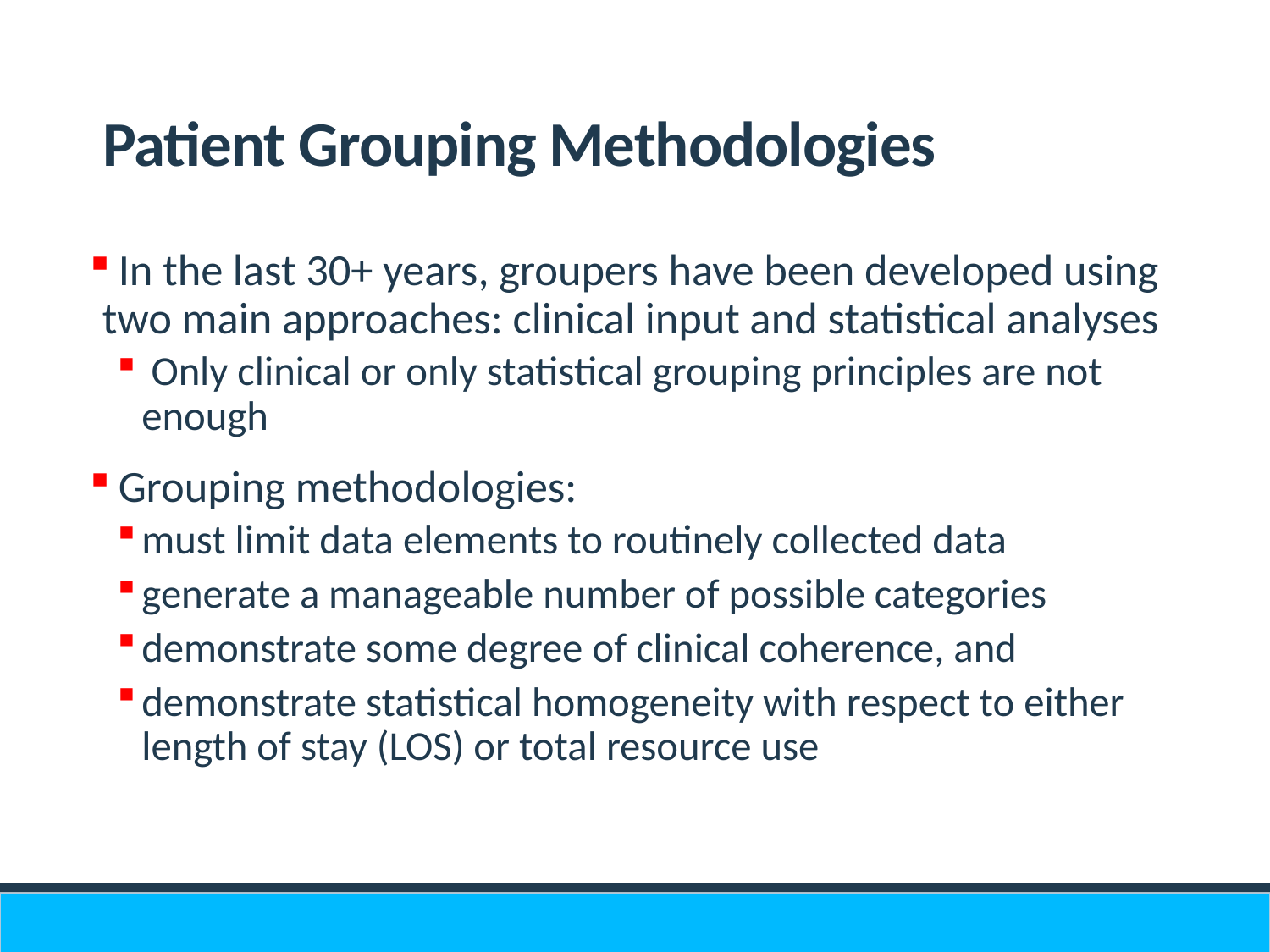

# Patient Grouping Methodologies
 In the last 30+ years, groupers have been developed using two main approaches: clinical input and statistical analyses
 Only clinical or only statistical grouping principles are not enough
 Grouping methodologies:
must limit data elements to routinely collected data
generate a manageable number of possible categories
demonstrate some degree of clinical coherence, and
demonstrate statistical homogeneity with respect to either length of stay (LOS) or total resource use